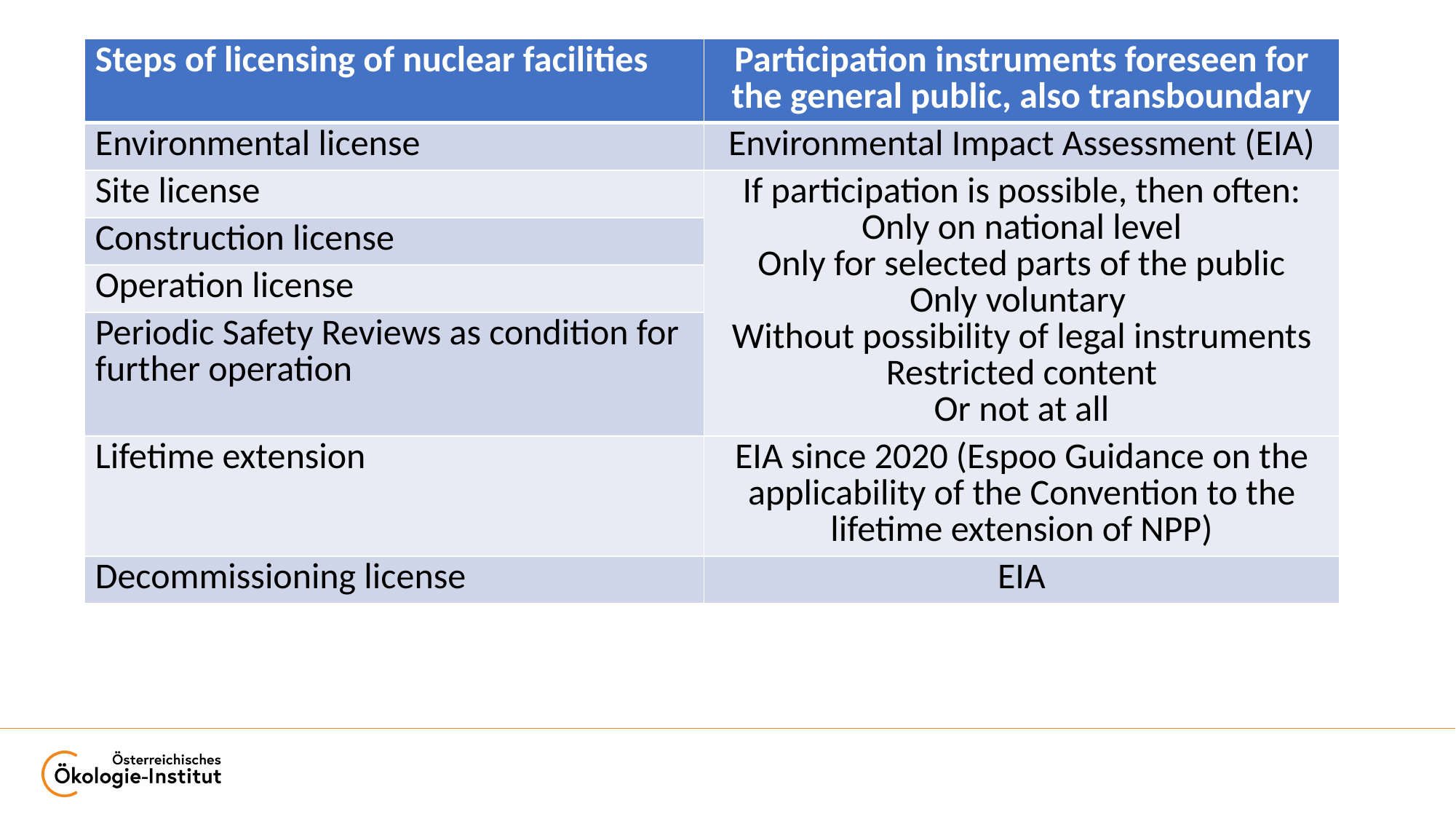

| Steps of licensing of nuclear facilities | Participation instruments foreseen for the general public, also transboundary |
| --- | --- |
| Environmental license | Environmental Impact Assessment (EIA) |
| Site license | If participation is possible, then often: Only on national level Only for selected parts of the public Only voluntary Without possibility of legal instruments Restricted content Or not at all |
| Construction license |  |
| Operation license |  |
| Periodic Safety Reviews as condition for further operation |  |
| Lifetime extension | EIA since 2020 (Espoo Guidance on the applicability of the Convention to the lifetime extension of NPP) |
| Decommissioning license | EIA |